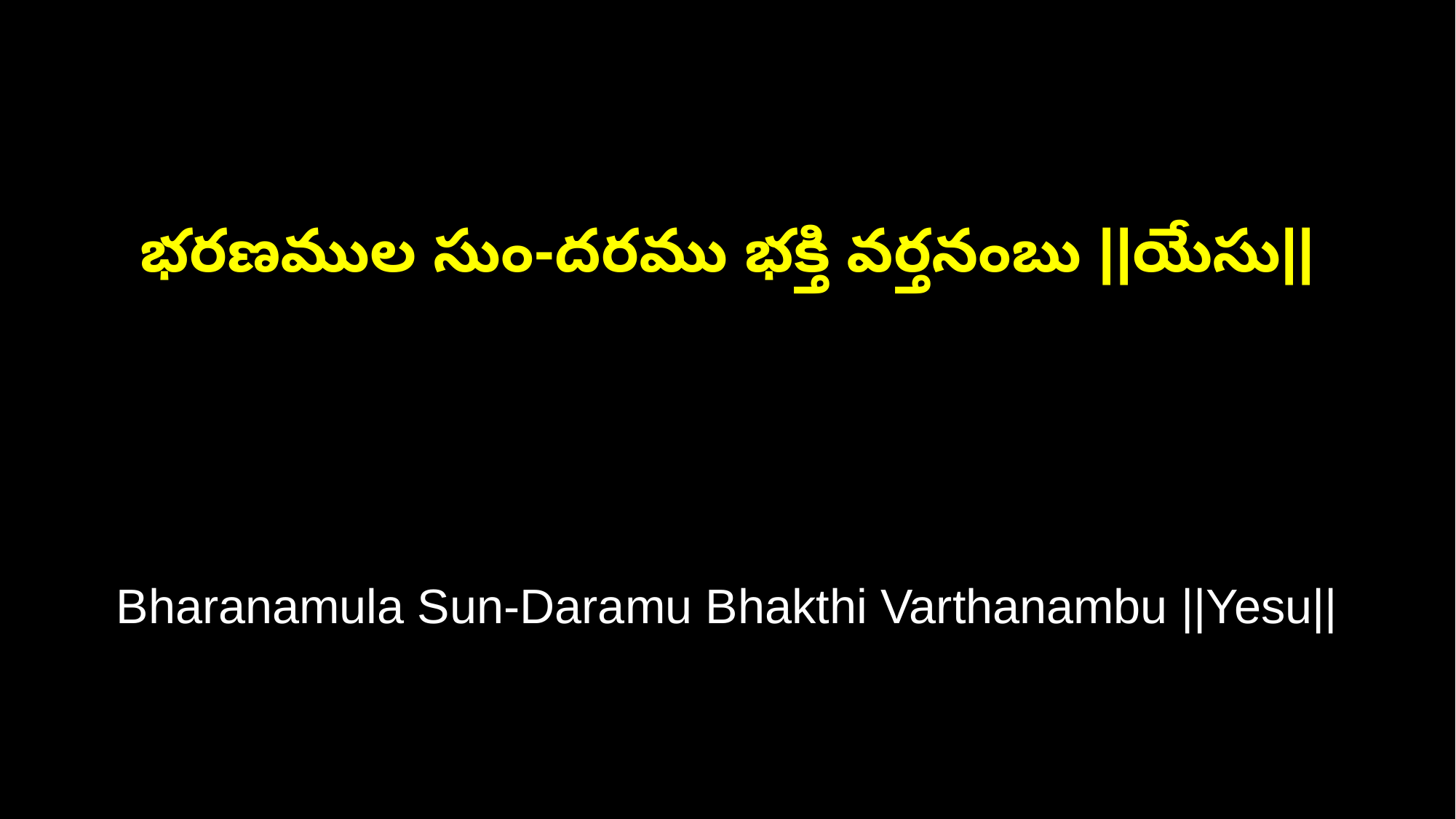

భరణముల సుం-దరము భక్తి వర్తనంబు ||యేసు||
Bharanamula Sun-Daramu Bhakthi Varthanambu ||Yesu||